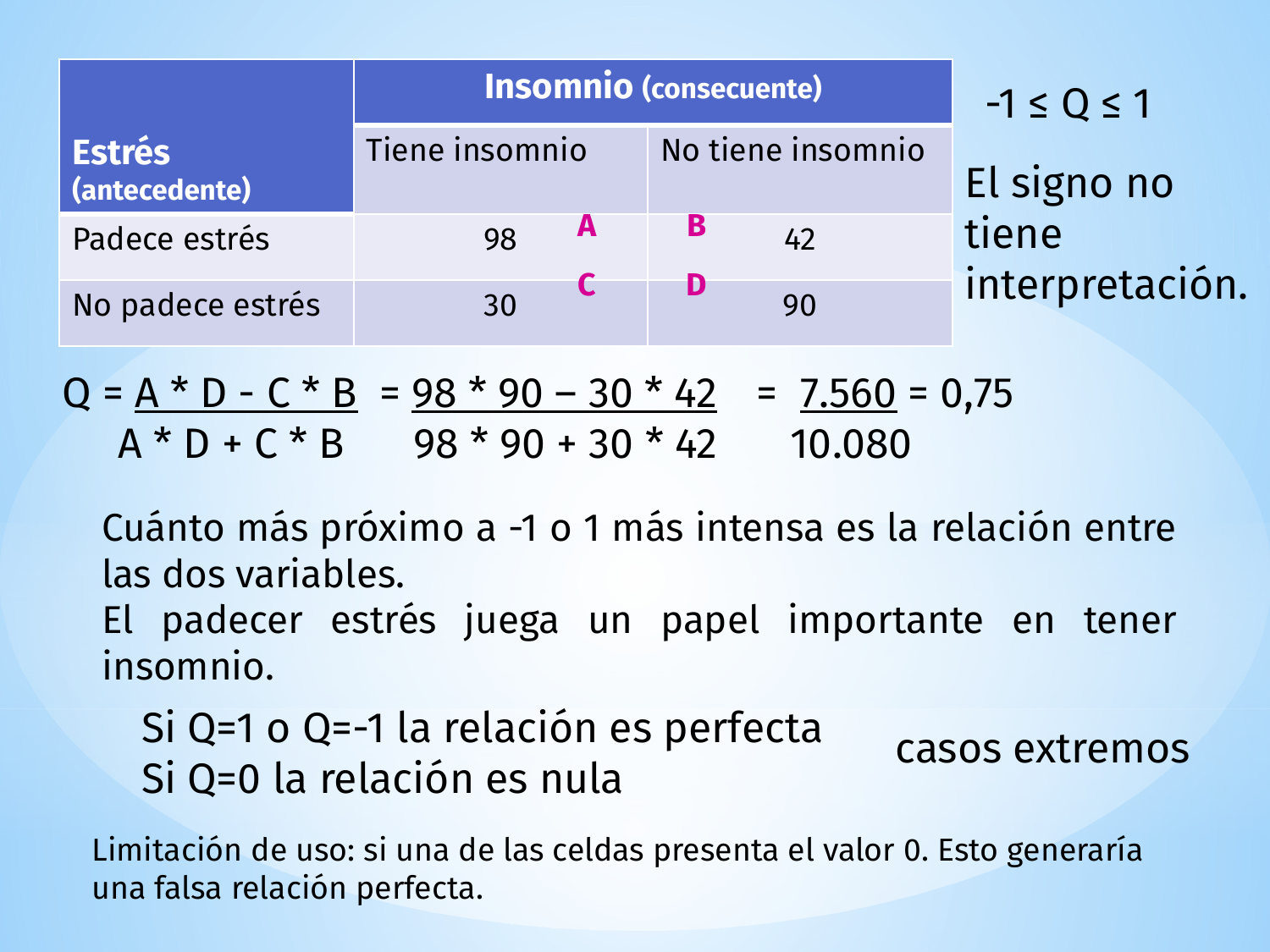

| Estrés (antecedente) | Insomnio (consecuente) |  |
| --- | --- | --- |
|  | Tiene insomnio | No tiene insomnio |
| Padece estrés | 98 | 42 |
| No padece estrés | 30 | 90 |
-1 ≤ Q ≤ 1
El signo no tiene interpretación.
A
B
C
D
Q = A * D - C * B
     A * D + C * B
= 98 * 90 – 30 * 42
   98 * 90 + 30 * 42
=  7.560 = 0,75
   10.080
Cuánto más próximo a -1 o 1 más intensa es la relación entre las dos variables.
El padecer estrés juega un papel importante en tener insomnio.
Si Q=1 o Q=-1 la relación es perfecta
Si Q=0 la relación es nula
casos extremos
Limitación de uso: si una de las celdas presenta el valor 0. Esto generaría una falsa relación perfecta.